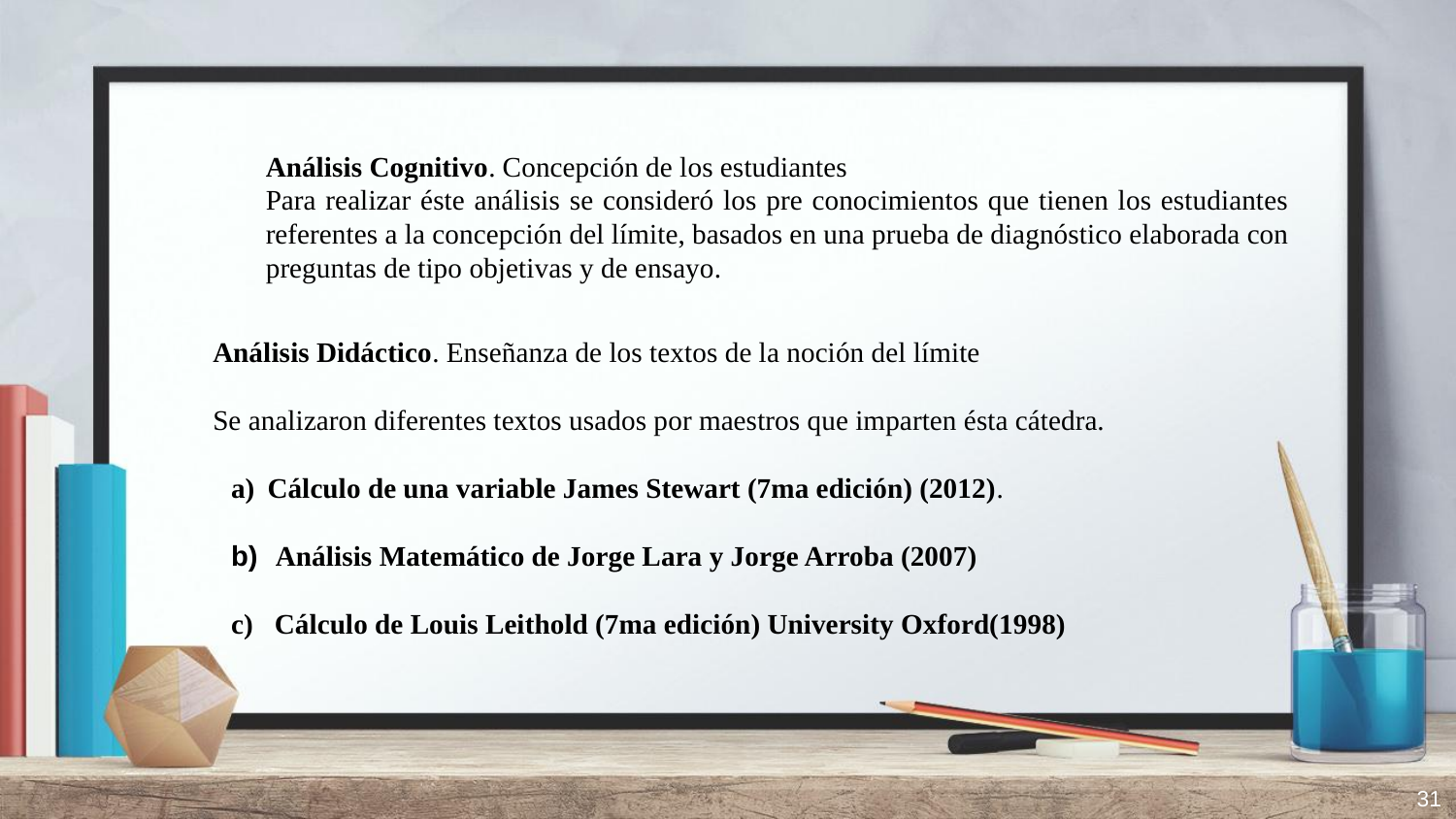

Análisis Cognitivo. Concepción de los estudiantes
Para realizar éste análisis se consideró los pre conocimientos que tienen los estudiantes referentes a la concepción del límite, basados en una prueba de diagnóstico elaborada con preguntas de tipo objetivas y de ensayo.
Análisis Didáctico. Enseñanza de los textos de la noción del límite
Se analizaron diferentes textos usados por maestros que imparten ésta cátedra.
Cálculo de una variable James Stewart (7ma edición) (2012).
 Análisis Matemático de Jorge Lara y Jorge Arroba (2007)
 Cálculo de Louis Leithold (7ma edición) University Oxford(1998)

31